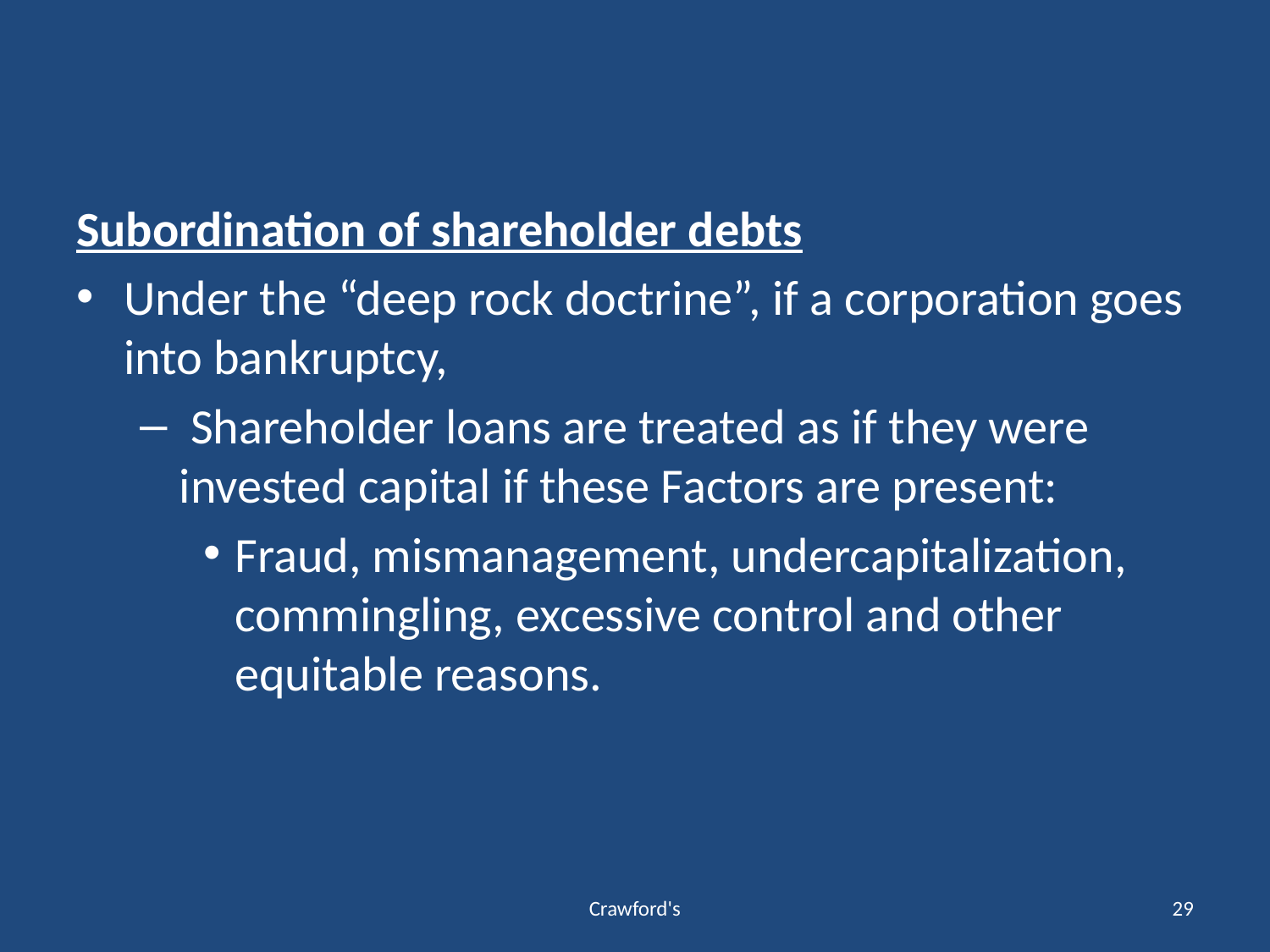

#
Subordination of shareholder debts
Under the “deep rock doctrine”, if a corporation goes into bankruptcy,
 Shareholder loans are treated as if they were invested capital if these Factors are present:
Fraud, mismanagement, undercapitalization, commingling, excessive control and other equitable reasons.

Crawford's
29